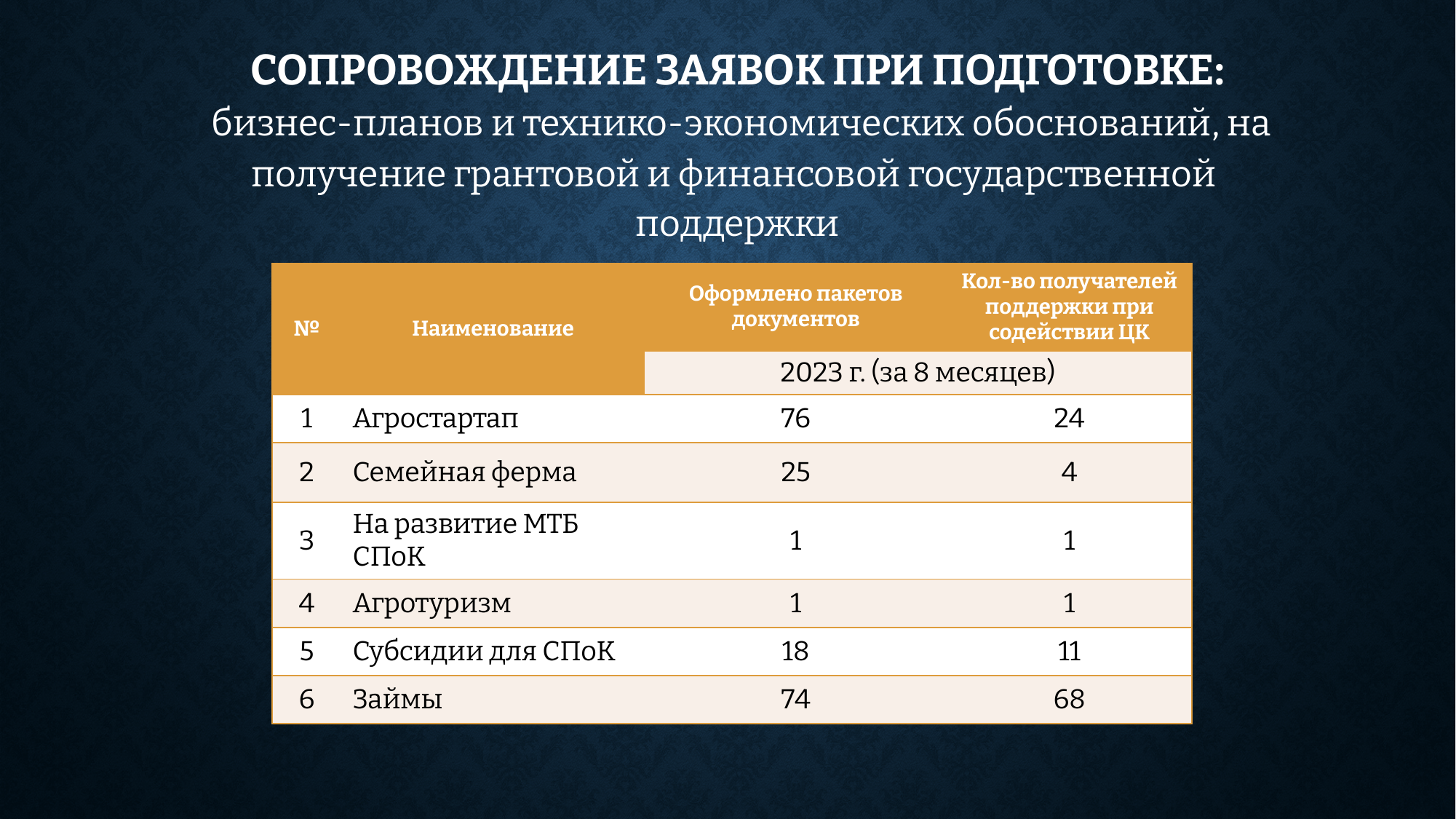

СОПРОВОЖДЕНИЕ ЗАЯВОК ПРИ ПОДГОТОВКЕ:
 бизнес-планов и технико-экономических обоснований, на получение грантовой и финансовой государственной  поддержки
| № | Наименование | Оформлено пакетов документов | Кол-во получателей поддержки при содействии ЦК |
| --- | --- | --- | --- |
|  |  | 2023 г. (за 8 месяцев) |  |
| 1 | Агростартап | 76 | 24 |
| 2 | Семейная ферма | 25 | 4 |
| 3 | На развитие МТБ СПоК | 1 | 1 |
| 4 | Агротуризм | 1 | 1 |
| 5 | Субсидии для СПоК | 18 | 11 |
| 6 | Займы | 74 | 68 |